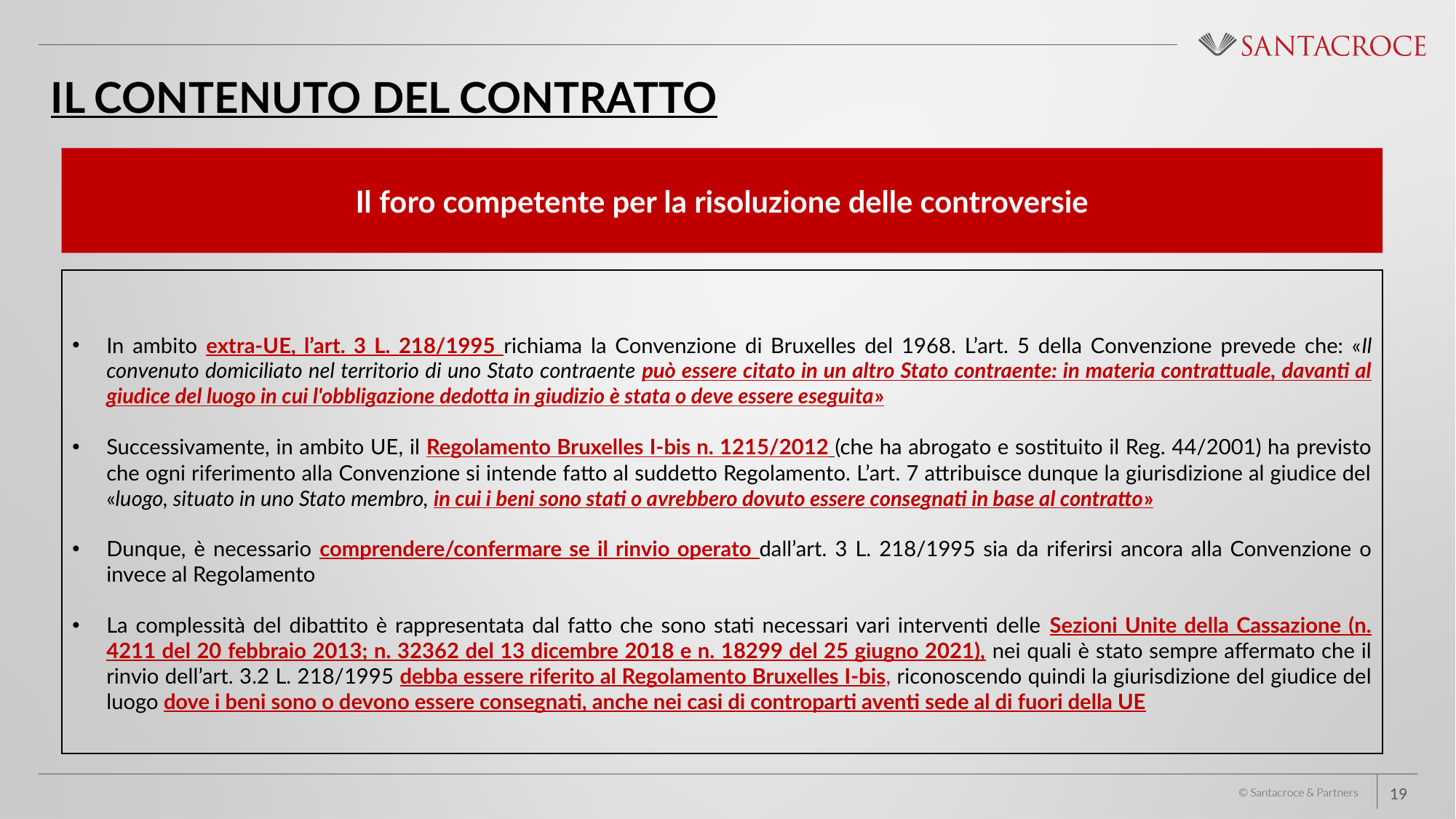

Il contenuto del contratto

Il foro competente per la risoluzione delle controversie

In ambito extra-UE, l’art. 3 L. 218/1995 richiama la Convenzione di Bruxelles del 1968. L’art. 5 della Convenzione prevede che: «Il convenuto domiciliato nel territorio di uno Stato contraente può essere citato in un altro Stato contraente: in materia contrattuale, davanti al giudice del luogo in cui l'obbligazione dedotta in giudizio è stata o deve essere eseguita»

Successivamente, in ambito UE, il Regolamento Bruxelles I-bis n. 1215/2012 (che ha abrogato e sostituito il Reg. 44/2001) ha previsto che ogni riferimento alla Convenzione si intende fatto al suddetto Regolamento. L’art. 7 attribuisce dunque la giurisdizione al giudice del «luogo, situato in uno Stato membro, in cui i beni sono stati o avrebbero dovuto essere consegnati in base al contratto»

Dunque, è necessario comprendere/confermare se il rinvio operato dall’art. 3 L. 218/1995 sia da riferirsi ancora alla Convenzione o invece al Regolamento

La complessità del dibattito è rappresentata dal fatto che sono stati necessari vari interventi delle Sezioni Unite della Cassazione (n. 4211 del 20 febbraio 2013; n. 32362 del 13 dicembre 2018 e n. 18299 del 25 giugno 2021), nei quali è stato sempre affermato che il rinvio dell’art. 3.2 L. 218/1995 debba essere riferito al Regolamento Bruxelles I-bis, riconoscendo quindi la giurisdizione del giudice del luogo dove i beni sono o devono essere consegnati, anche nei casi di controparti aventi sede al di fuori della UE